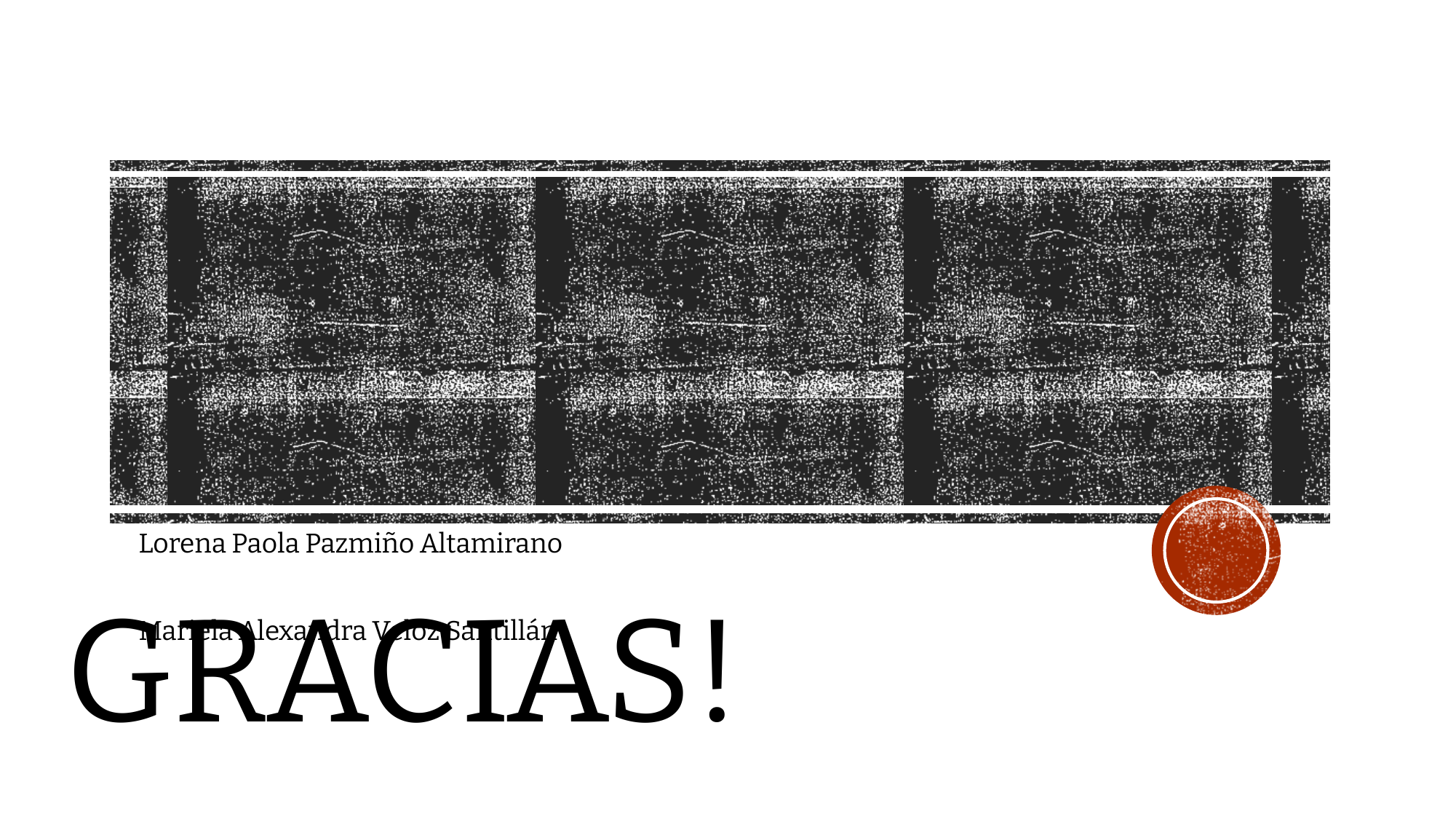

Lorena Paola Pazmiño Altamirano

Mariela Alexandra Veloz Santillán
# Gracias!